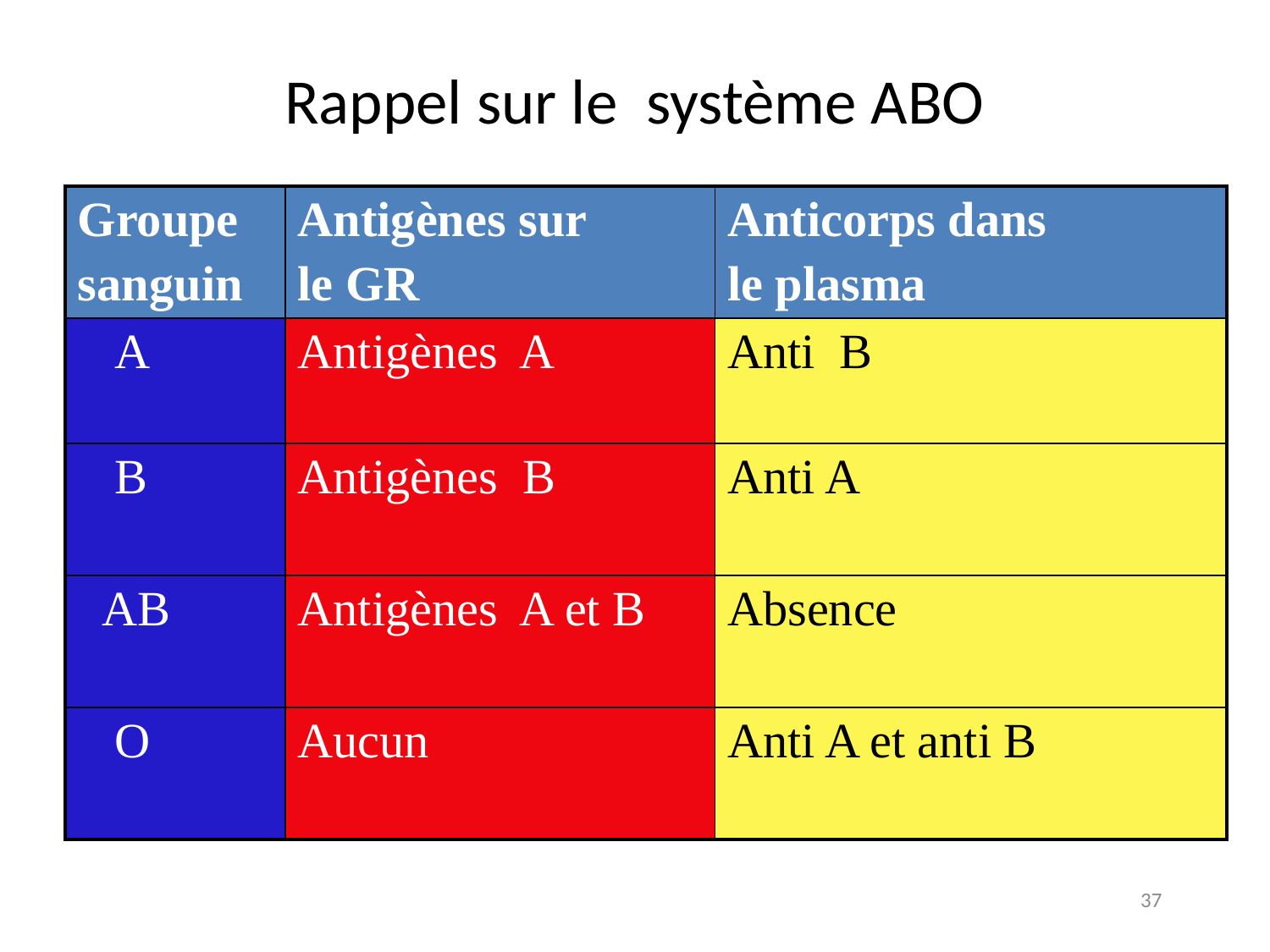

# Rappel sur le  système ABO
| Groupe sanguin | Antigènes sur le GR | Anticorps dans le plasma |
| --- | --- | --- |
| A | Antigènes A | Anti B |
| B | Antigènes B | Anti A |
| AB | Antigènes A et B | Absence |
| O | Aucun | Anti A et anti B |
37